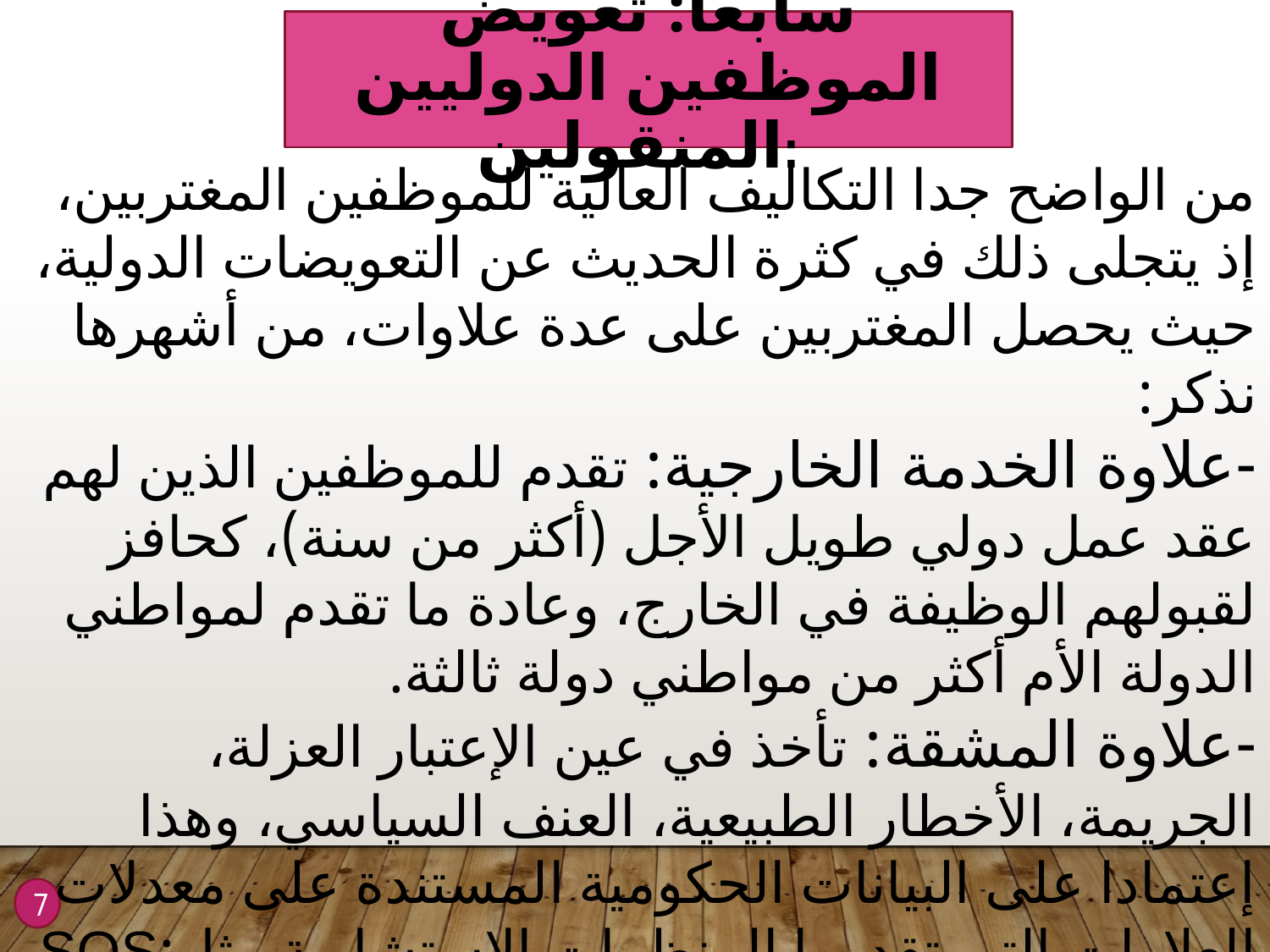

سابعا: تعويض الموظفين الدوليين المنقولين:
من الواضح جدا التكالیف العالیة للموظفین المغتربین، إذ یتجلى ذلك في كثرة الحدیث عن التعویضات الدولیة، حیث یحصل المغتربین على عدة علاوات، من أشهرها نذكر:
-علاوة الخدمة الخارجیة: تقدم للموظفین الذین لهم عقد عمل دولي طویل الأجل (أكثر من سنة)، كحافز لقبولهم الوظیفة في الخارج، وعادة ما تقدم لمواطني الدولة الأم أكثر من مواطني دولة ثالثة.
-علاوة المشقة: تأخذ في عین الإعتبار العزلة، الجریمة، الأخطار الطبیعیة، العنف السیاسي، وهذا إعتمادا على البیانات الحكومیة المستندة على معدلات العلاوات التي تقدمها المنظمات الإستشاریة مثل:SOS الدولیة،المنظمة الطبية العالمية ،مؤسسة المساعدة الأمنية .
7